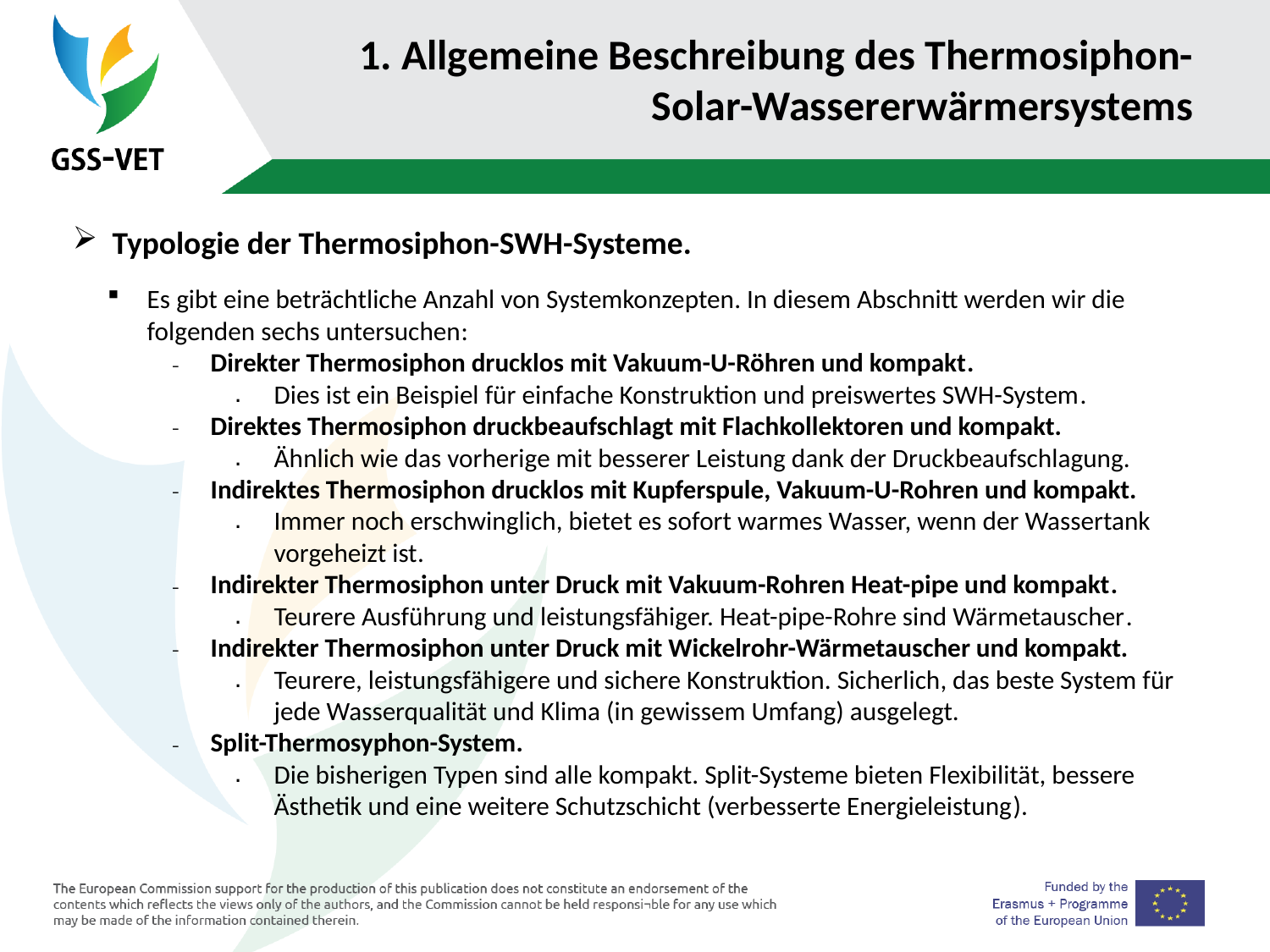

# 1. Allgemeine Beschreibung des Thermosiphon-Solar-Wassererwärmersystems
Typologie der Thermosiphon-SWH-Systeme.
Es gibt eine beträchtliche Anzahl von Systemkonzepten. In diesem Abschnitt werden wir die folgenden sechs untersuchen:
Direkter Thermosiphon drucklos mit Vakuum-U-Röhren und kompakt.
Dies ist ein Beispiel für einfache Konstruktion und preiswertes SWH-System.
Direktes Thermosiphon druckbeaufschlagt mit Flachkollektoren und kompakt.
Ähnlich wie das vorherige mit besserer Leistung dank der Druckbeaufschlagung.
Indirektes Thermosiphon drucklos mit Kupferspule, Vakuum-U-Rohren und kompakt.
Immer noch erschwinglich, bietet es sofort warmes Wasser, wenn der Wassertank vorgeheizt ist.
Indirekter Thermosiphon unter Druck mit Vakuum-Rohren Heat-pipe und kompakt.
Teurere Ausführung und leistungsfähiger. Heat-pipe-Rohre sind Wärmetauscher.
Indirekter Thermosiphon unter Druck mit Wickelrohr-Wärmetauscher und kompakt.
Teurere, leistungsfähigere und sichere Konstruktion. Sicherlich, das beste System für jede Wasserqualität und Klima (in gewissem Umfang) ausgelegt.
Split-Thermosyphon-System.
Die bisherigen Typen sind alle kompakt. Split-Systeme bieten Flexibilität, bessere Ästhetik und eine weitere Schutzschicht (verbesserte Energieleistung).